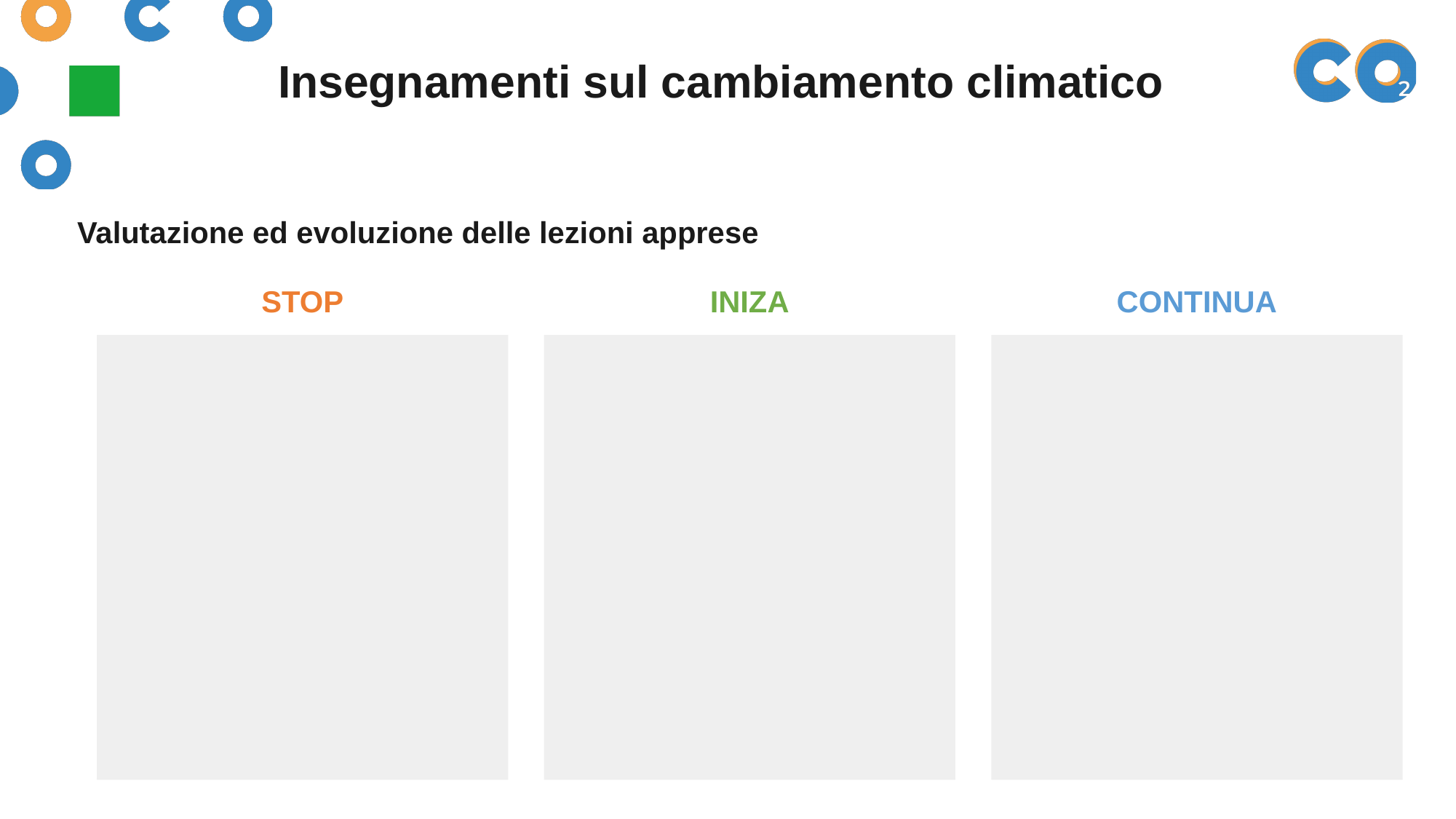

# Insegnamenti sul cambiamento climatico

Valutazione ed evoluzione delle lezioni apprese
STOP
INIZA
CONTINUA